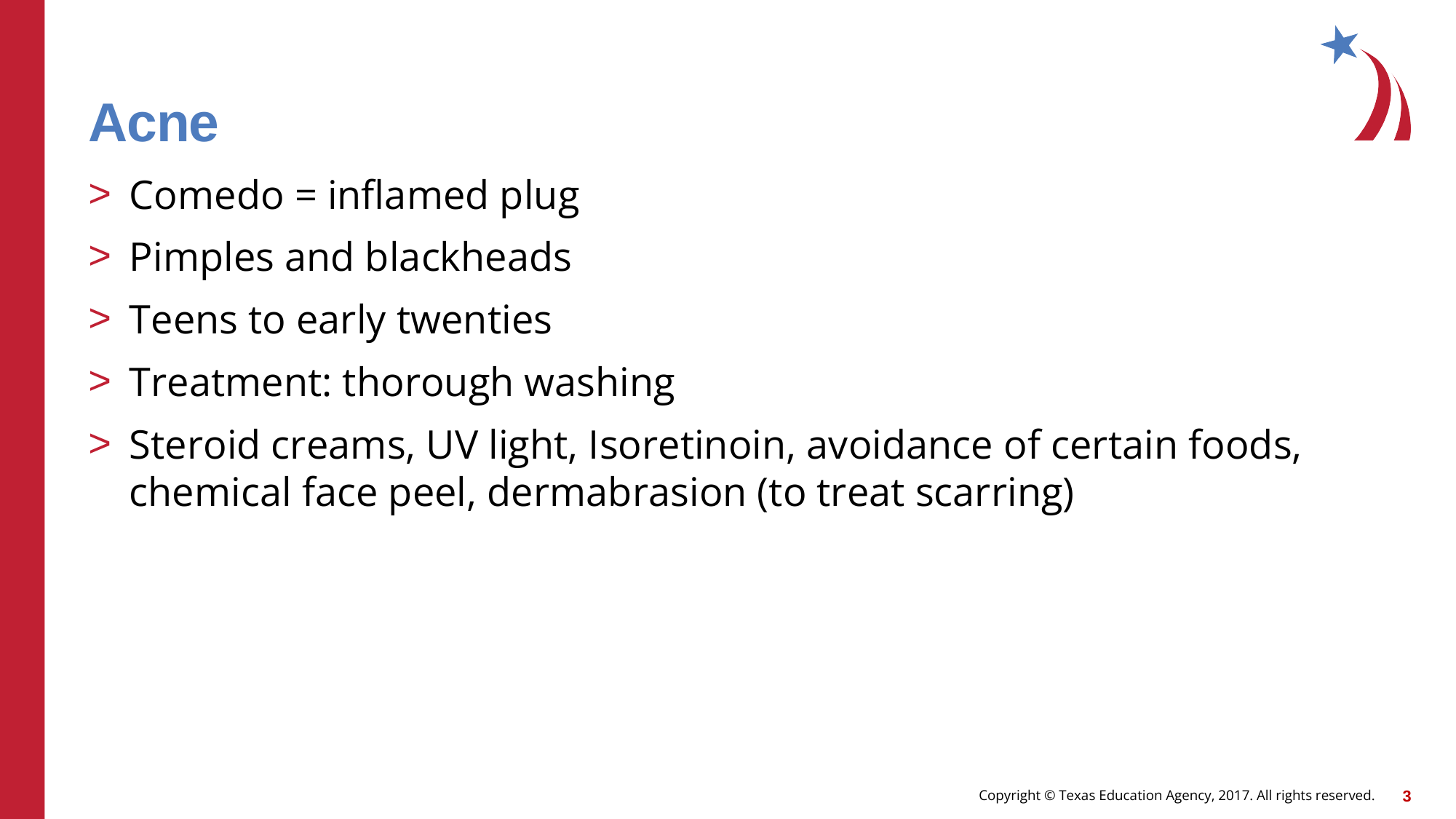

# Acne
Comedo = inflamed plug
Pimples and blackheads
Teens to early twenties
Treatment: thorough washing
Steroid creams, UV light, Isoretinoin, avoidance of certain foods, chemical face peel, dermabrasion (to treat scarring)